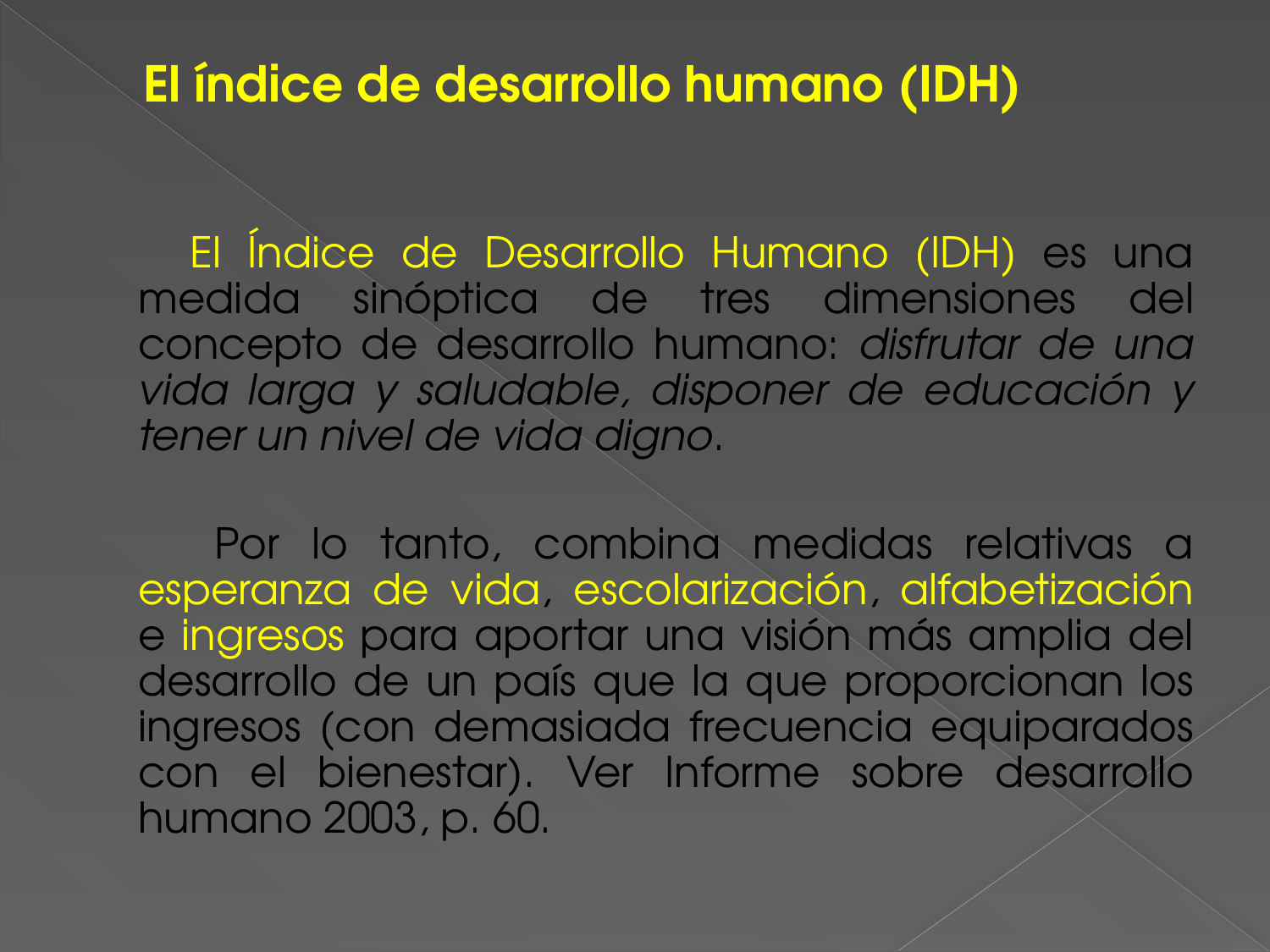

# El índice de desarrollo humano (IDH)

    El Índice de Desarrollo Humano (IDH) es una medida sinóptica de tres dimensiones del concepto de desarrollo humano: disfrutar de una vida larga y saludable, disponer de educación y tener un nivel de vida digno.

    Por lo tanto, combina medidas relativas a esperanza de vida, escolarización, alfabetización e ingresos para aportar una visión más amplia del desarrollo de un país que la que proporcionan los ingresos (con demasiada frecuencia equiparados con el bienestar). Ver Informe sobre desarrollo humano 2003, p. 60.